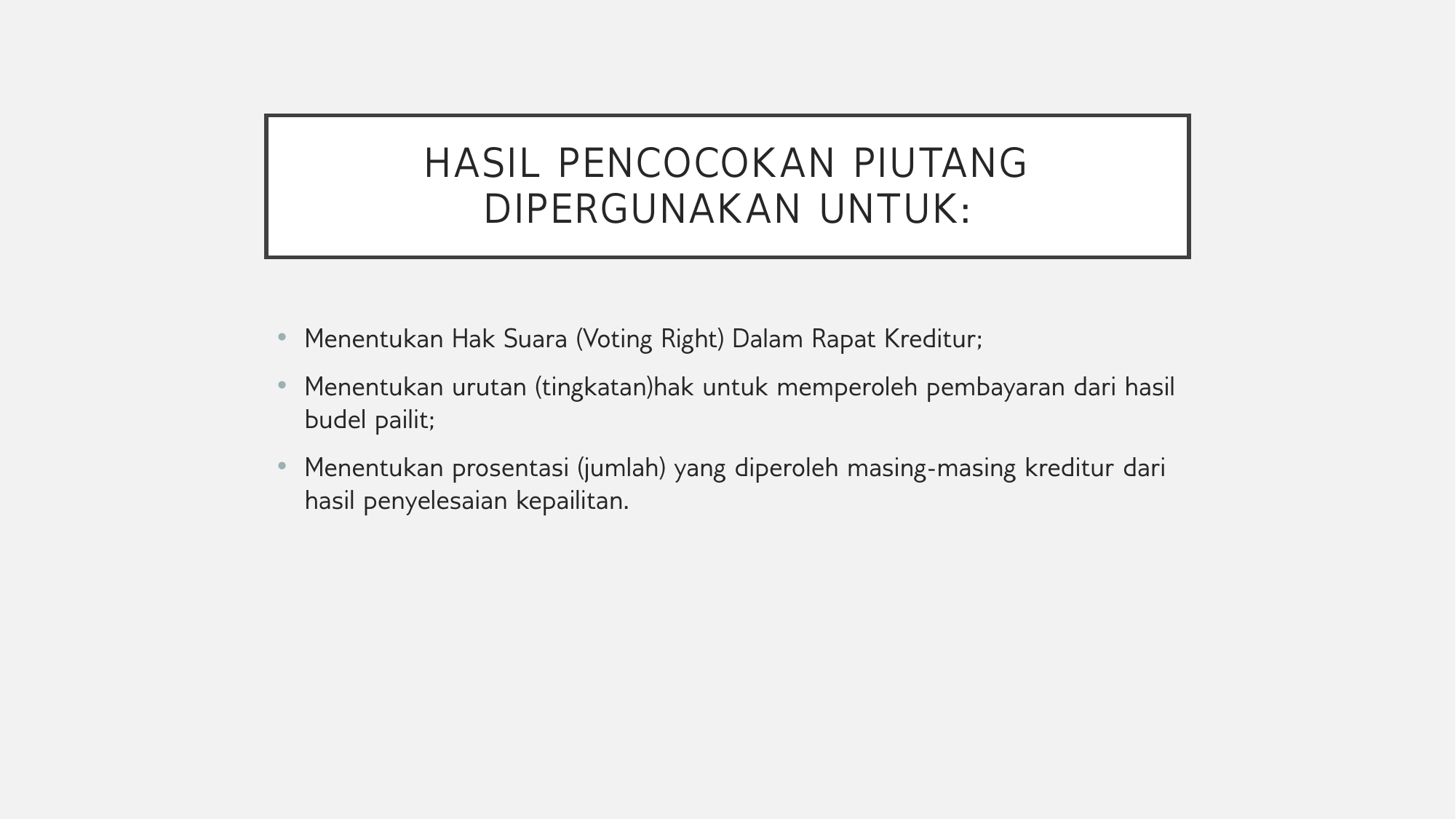

# HASIL PENCOCOKAN PIUTANG DIPERGUNAKAN UNTUK:
Menentukan Hak Suara (Voting Right) Dalam Rapat Kreditur;
Menentukan urutan (tingkatan)hak untuk memperoleh pembayaran dari hasil budel pailit;
Menentukan prosentasi (jumlah) yang diperoleh masing-masing kreditur dari hasil penyelesaian kepailitan.